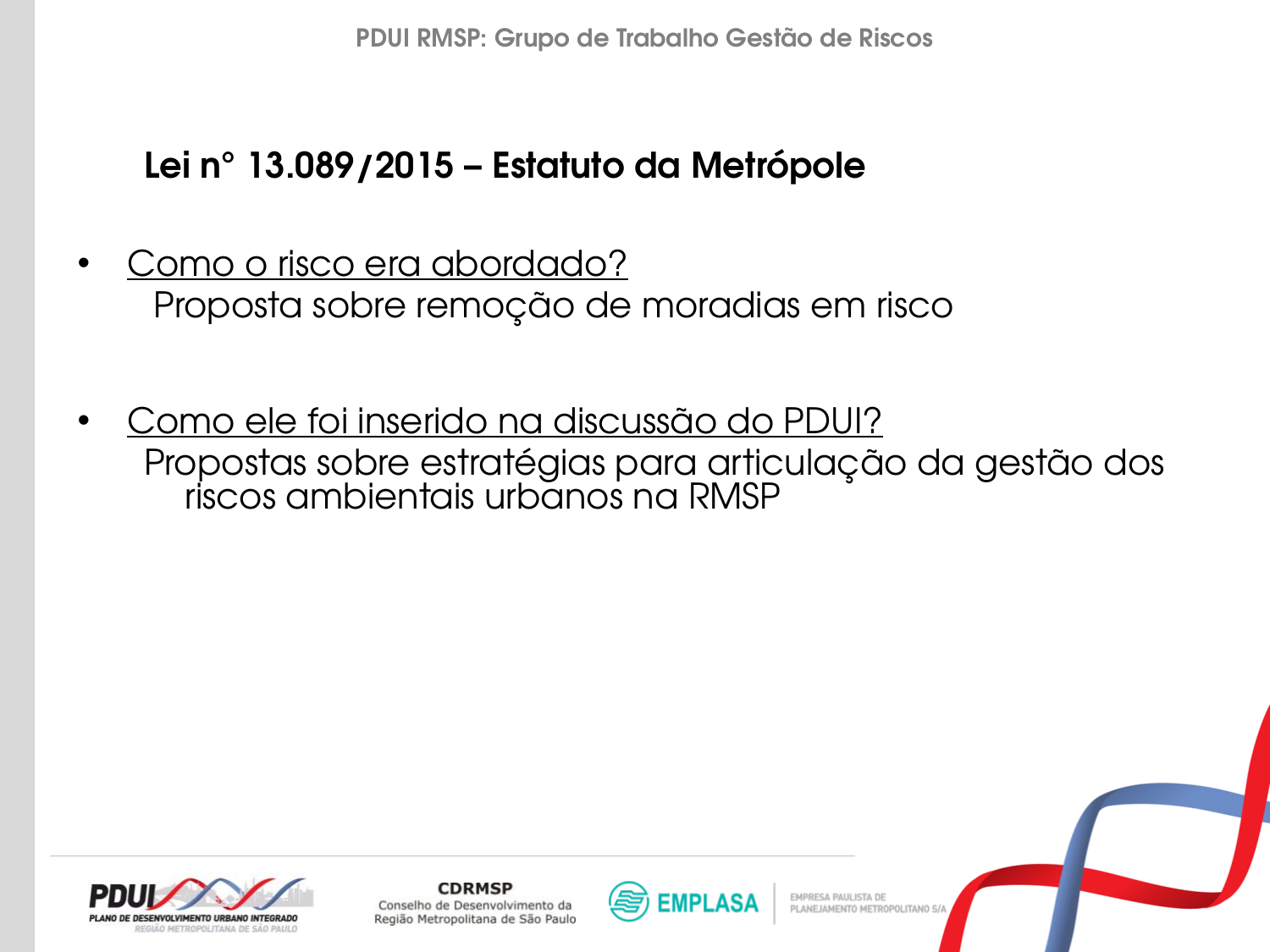

PDUI RMSP: Grupo de Trabalho Gestão de Riscos
Lei n° 13.089/2015 – Estatuto da Metrópole

Como o risco era abordado?
 Proposta sobre remoção de moradias em risco

Como ele foi inserido na discussão do PDUI?
Propostas sobre estratégias para articulação da gestão dos riscos ambientais urbanos na RMSP